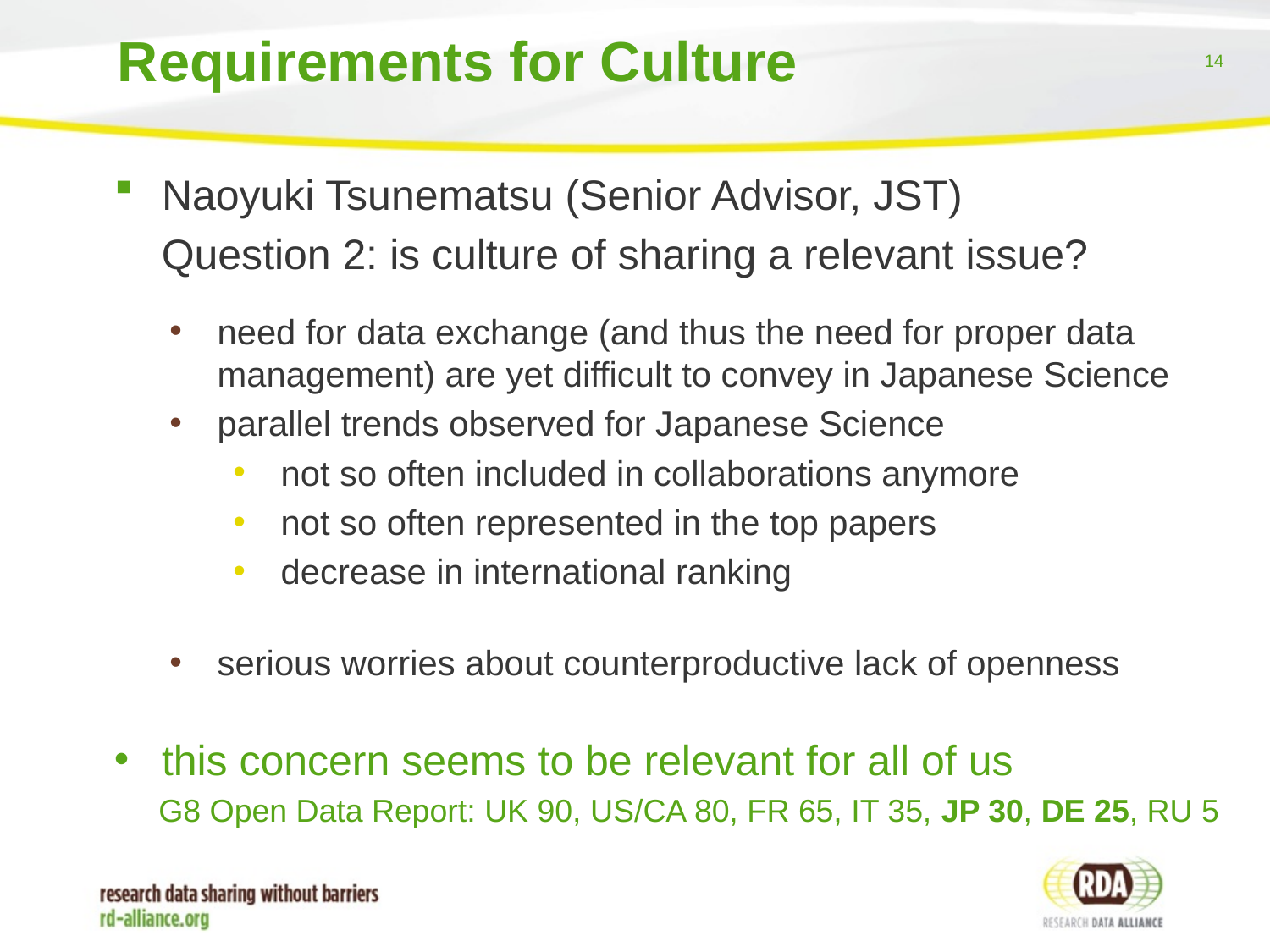

# Requirements for Culture
Naoyuki Tsunematsu (Senior Advisor, JST)
    Question 2: is culture of sharing a relevant issue?

need for data exchange (and thus the need for proper data management) are yet difficult to convey in Japanese Science
parallel trends observed for Japanese Science
not so often included in collaborations anymore
not so often represented in the top papers
decrease in international ranking

serious worries about counterproductive lack of openness

this concern seems to be relevant for all of us
     G8 Open Data Report: UK 90, US/CA 80, FR 65, IT 35, JP 30, DE 25, RU 5